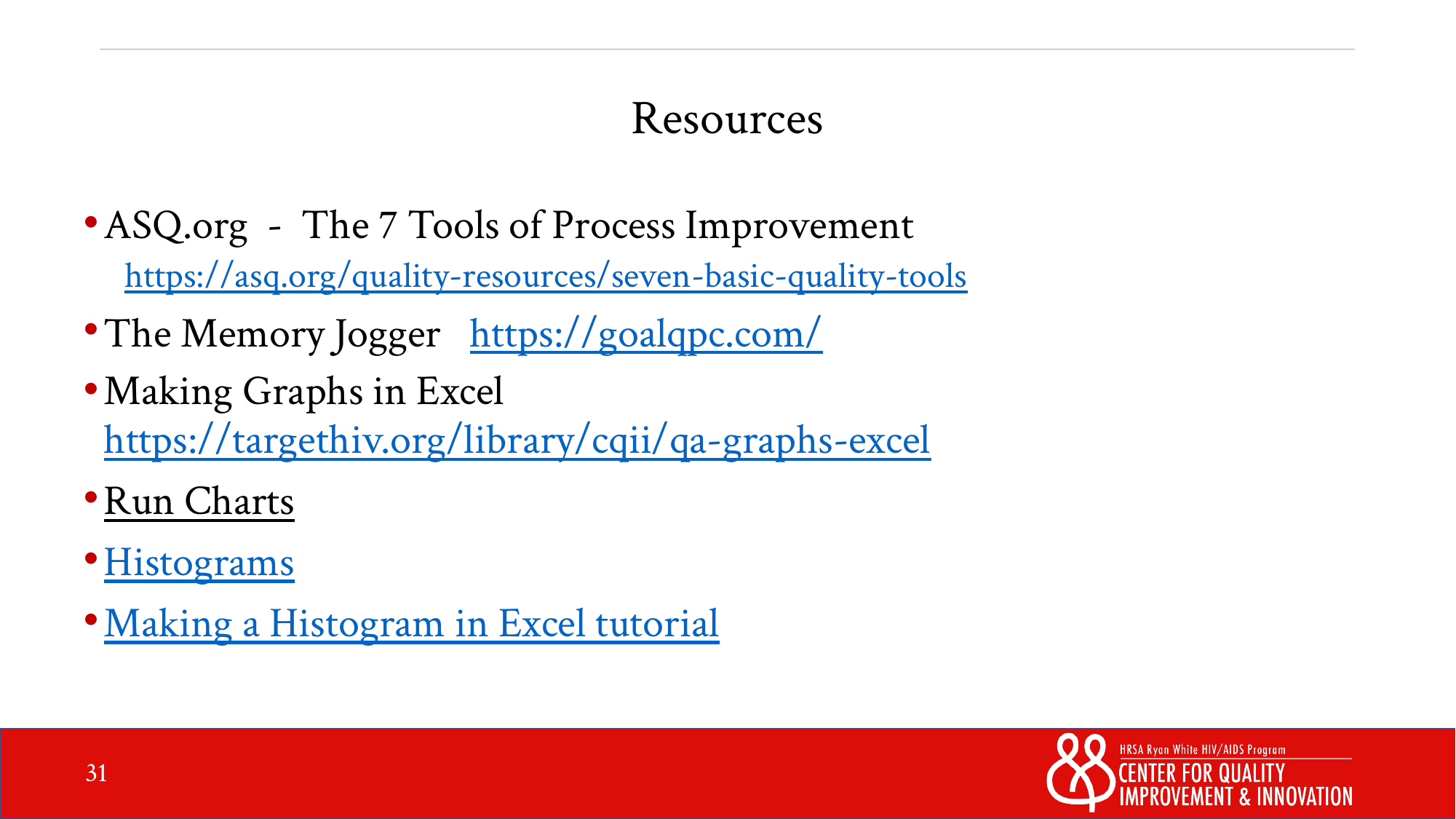

# Resources
ASQ.org  -  The 7 Tools of Process Improvement
https://asq.org/quality-resources/seven-basic-quality-tools
The Memory Jogger   https://goalqpc.com/
Making Graphs in Excel  https://targethiv.org/library/cqii/qa-graphs-excel
Run Charts
Histograms
Making a Histogram in Excel tutorial

31